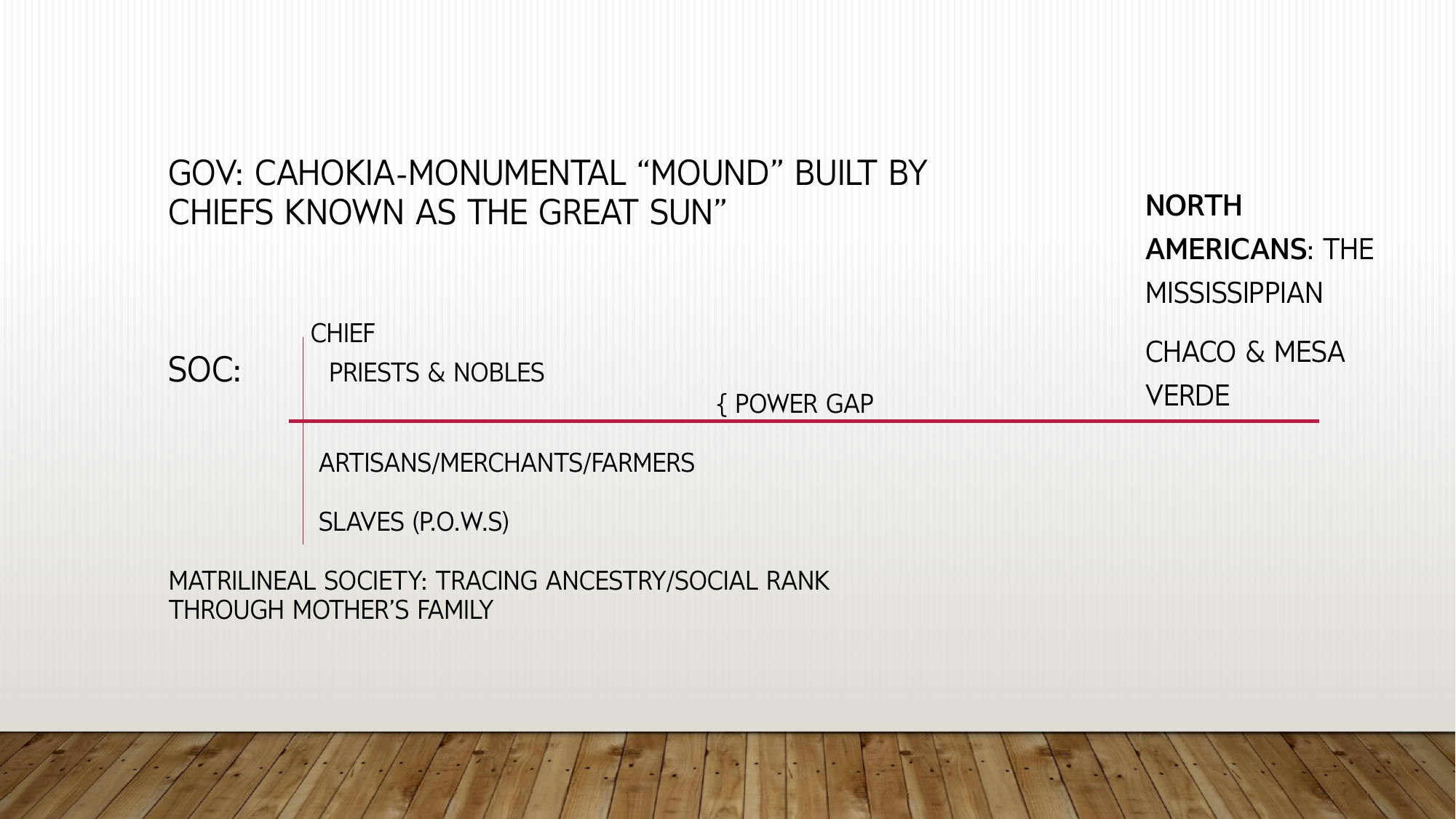

# Gov: Cahokia-monumental “mound” built by Chiefs known as The Great Sun” Chief SOC:        priests & nobles { power gap Artisans/merchants/farmers slaves (P.O.W.s) matrilineal society: tracing ancestry/social rank through mother’s family
North Americans: The Mississippian
Chaco & Mesa Verde